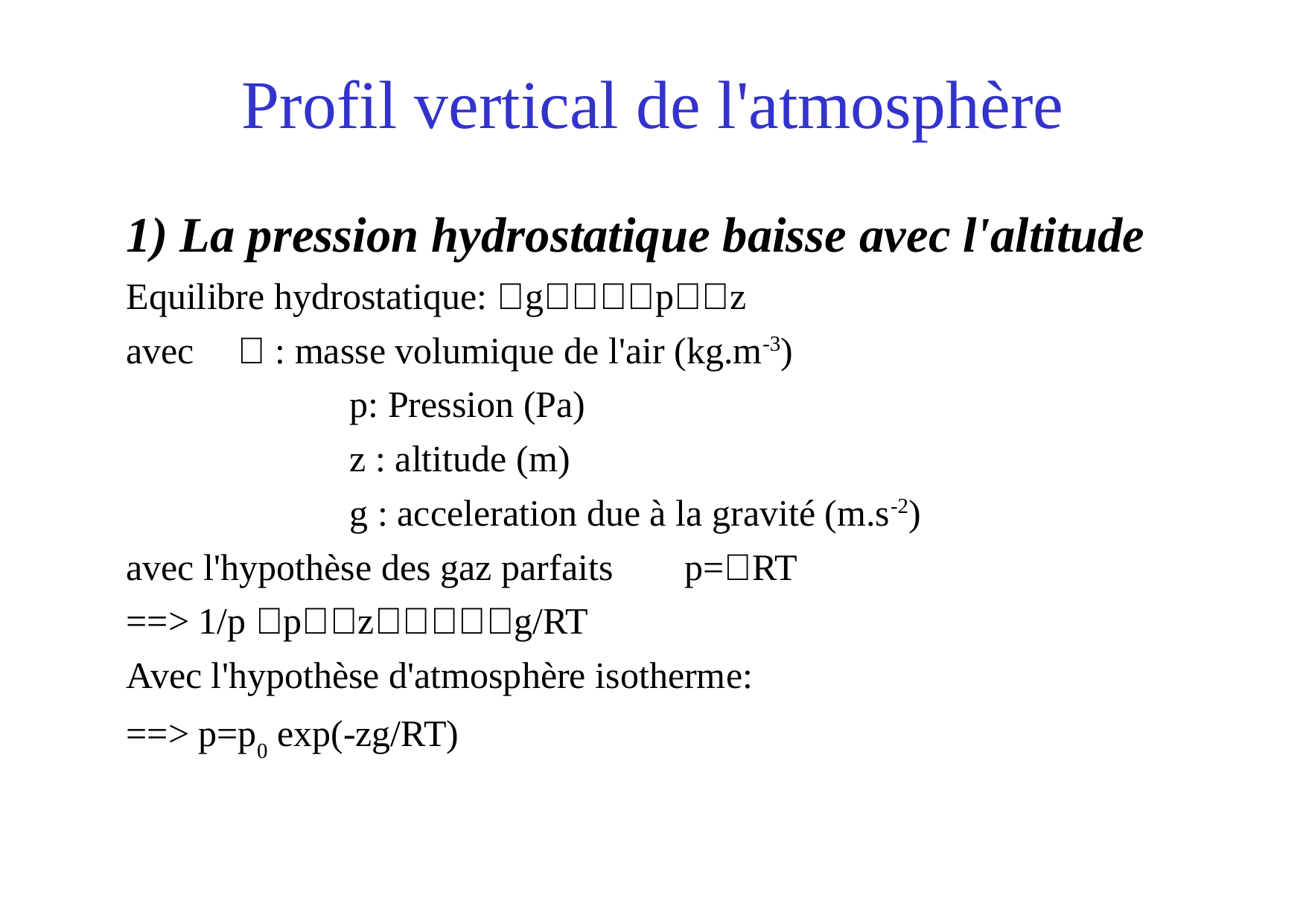

Profil vertical de l'atmosphère
1) La pression hydrostatique baisse avec l'altitude
Equilibre hydrostatique: ρg = ∂p/∂z
avec	ρ : masse volumique de l'air (kg.m-3)
		p: Pression (Pa)
		z : altitude (m)
		g : acceleration due à la gravité (m.s-2)
avec l'hypothèse des gaz parfaits 	p=ρRT
==> 1/p ∂p/∂z  = −g/RT
Avec l'hypothèse d'atmosphère isotherme:
==> p=p0 exp(-zg/RT)